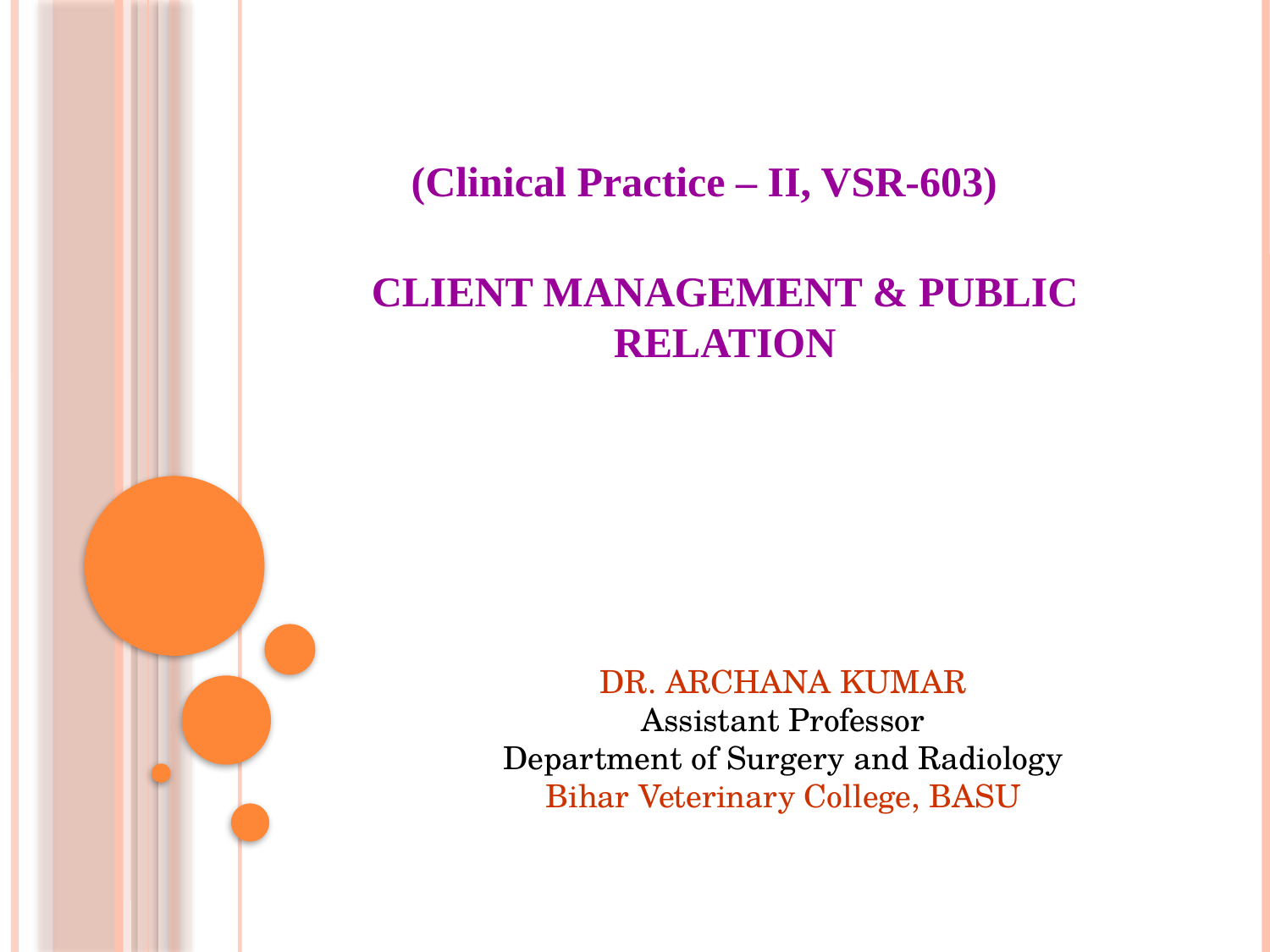

CLIENT MANAGEMENT & PUBLIC RELATION
(Clinical Practice – II, VSR-603)
DR. ARCHANA KUMAR
Assistant Professor
Department of Surgery and Radiology
Bihar Veterinary College, BASU